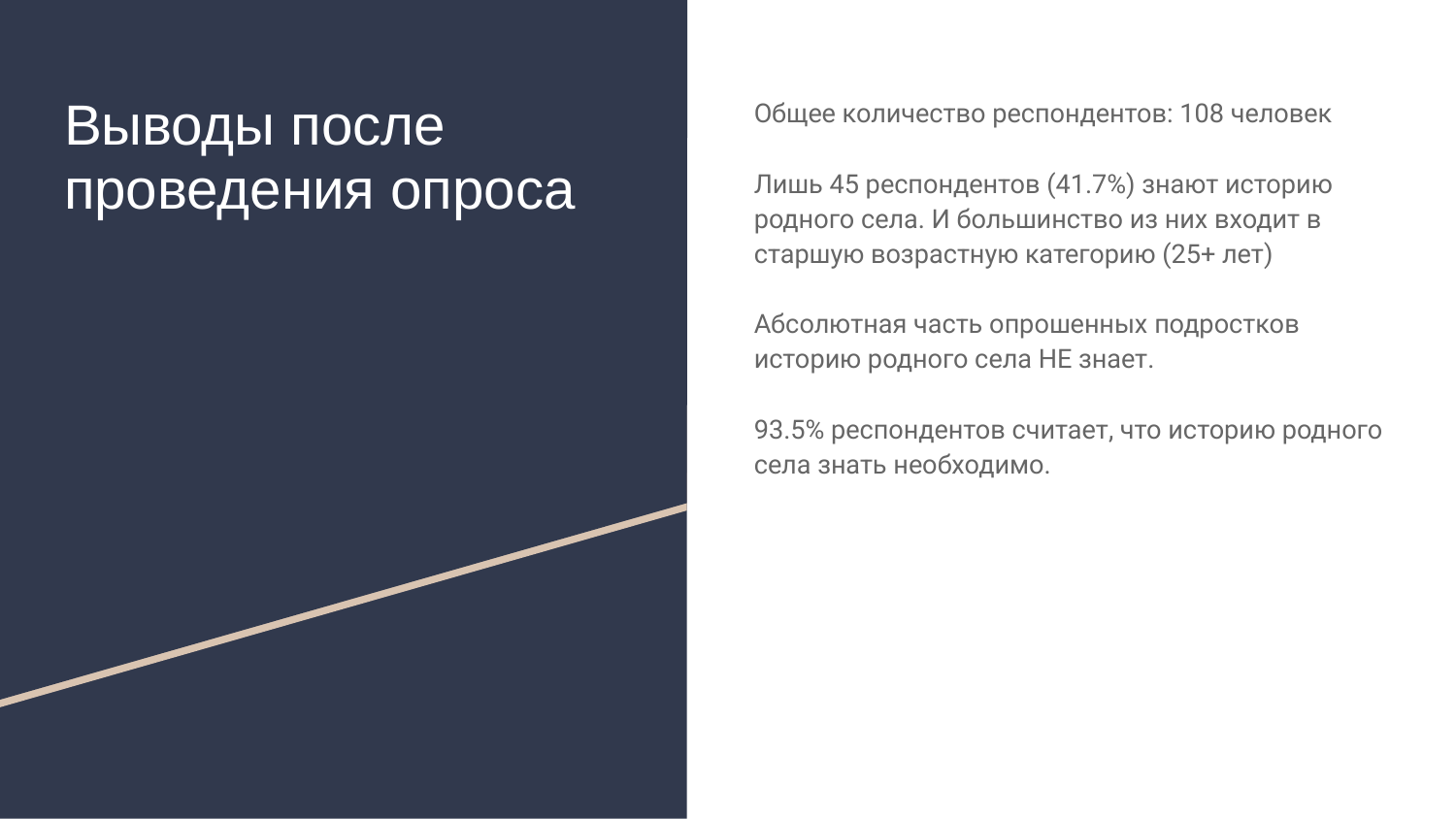

# Выводы после проведения опроса
Общее количество респондентов: 108 человек
Лишь 45 респондентов (41.7%) знают историю родного села. И большинство из них входит в старшую возрастную категорию (25+ лет)
Абсолютная часть опрошенных подростков историю родного села НЕ знает.
93.5% респондентов считает, что историю родного села знать необходимо.